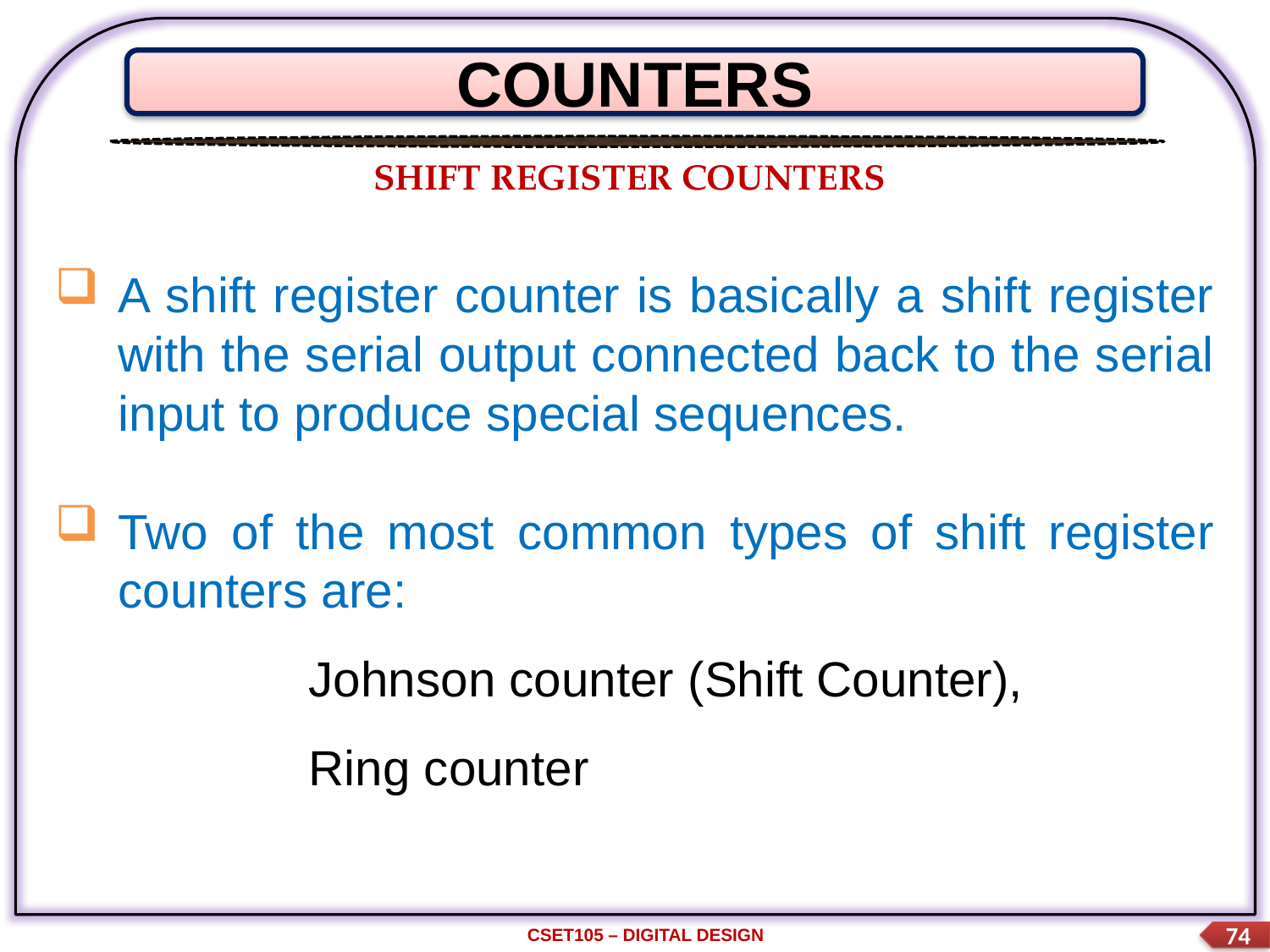

COUNTERS

SHIFT REGISTER COUNTERS
A shift register counter is basically a shift register with the serial output connected back to the serial input to produce special sequences.

Two of the most common types of shift register counters are:
		Johnson counter (Shift Counter),
		Ring counter

CSET105 – DIGITAL DESIGN
74